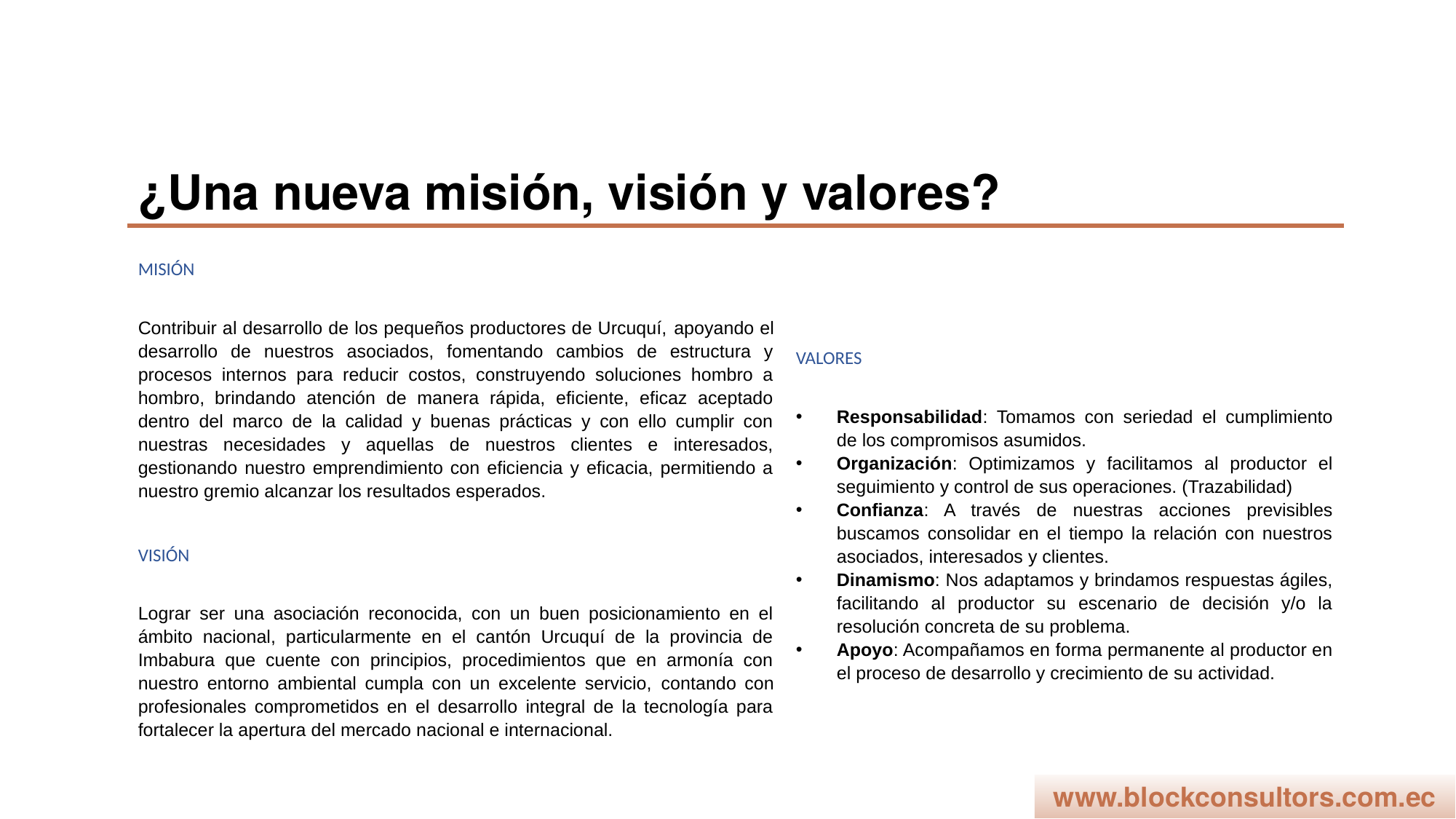

# ¿Una nueva misión, visión y valores?
MISIÓN

Contribuir al desarrollo de los pequeños productores de Urcuquí, apoyando el desarrollo de nuestros asociados, fomentando cambios de estructura y procesos internos para reducir costos, construyendo soluciones hombro a hombro, brindando atención de manera rápida, eficiente, eficaz aceptado dentro del marco de la calidad y buenas prácticas y con ello cumplir con nuestras necesidades y aquellas de nuestros clientes e interesados, gestionando nuestro emprendimiento con eficiencia y eficacia, permitiendo a nuestro gremio alcanzar los resultados esperados.
VALORES

Responsabilidad: Tomamos con seriedad el cumplimiento de los compromisos asumidos.
Organización: Optimizamos y facilitamos al productor el seguimiento y control de sus operaciones. (Trazabilidad)
Confianza: A través de nuestras acciones previsibles buscamos consolidar en el tiempo la relación con nuestros asociados, interesados y clientes.
Dinamismo: Nos adaptamos y brindamos respuestas ágiles, facilitando al productor su escenario de decisión y/o la resolución concreta de su problema.
Apoyo: Acompañamos en forma permanente al productor en el proceso de desarrollo y crecimiento de su actividad.
VISIÓN

Lograr ser una asociación reconocida, con un buen posicionamiento en el ámbito nacional, particularmente en el cantón Urcuquí de la provincia de Imbabura que cuente con principios, procedimientos que en armonía con nuestro entorno ambiental cumpla con un excelente servicio, contando con profesionales comprometidos en el desarrollo integral de la tecnología para fortalecer la apertura del mercado nacional e internacional.
www.blockconsultors.com.ec